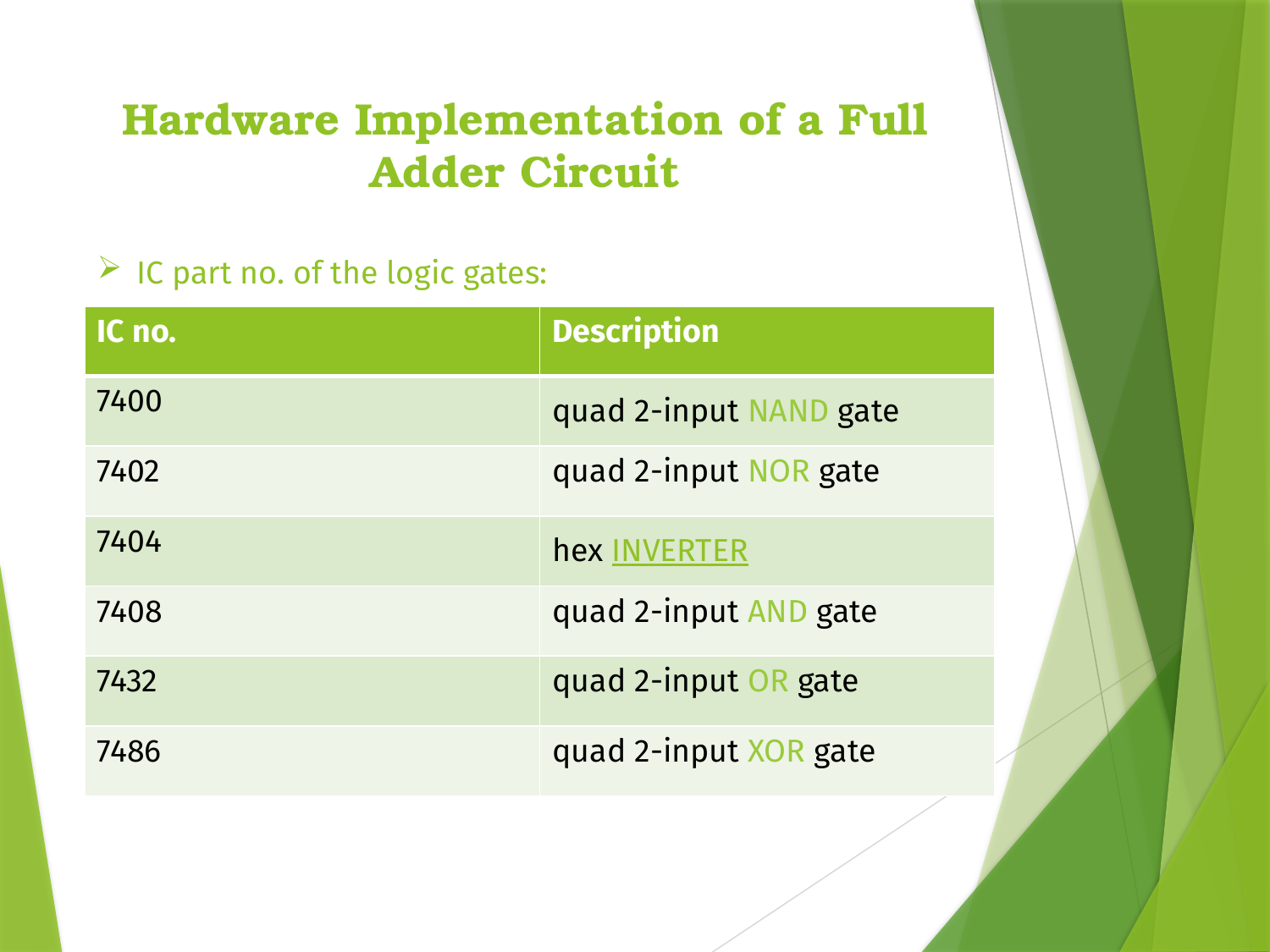

Hardware Implementation of a Full Adder Circuit
IC part no. of the logic gates:
| IC no. | Description |
| --- | --- |
| 7400 | quad 2-input NAND gate |
| 7402 | quad 2-input NOR gate |
| 7404 | hex INVERTER |
| 7408 | quad 2-input AND gate |
| 7432 | quad 2-input OR gate |
| 7486 | quad 2-input XOR gate |